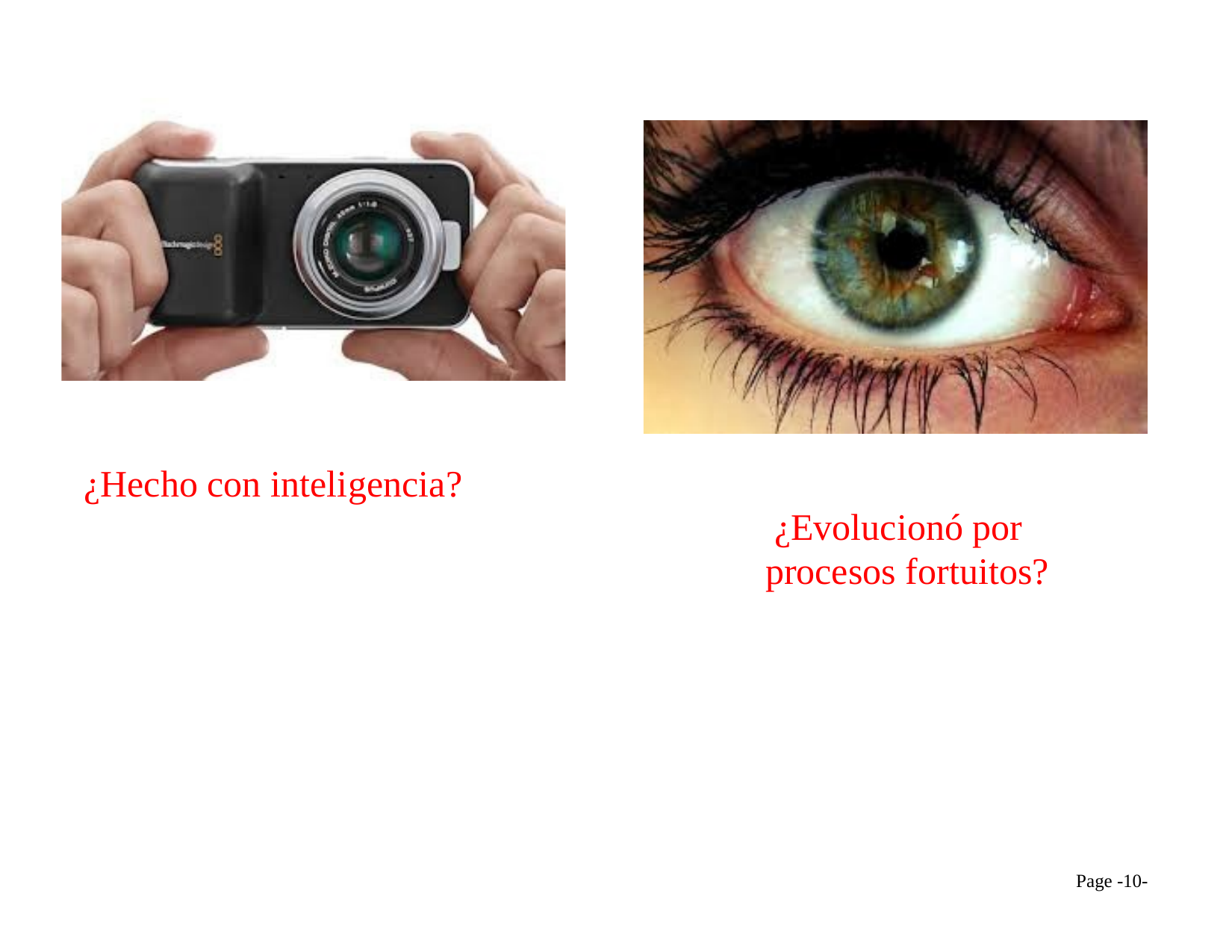

¿Hecho con inteligencia?
¿Evolucionó por procesos fortuitos?
Page -10-